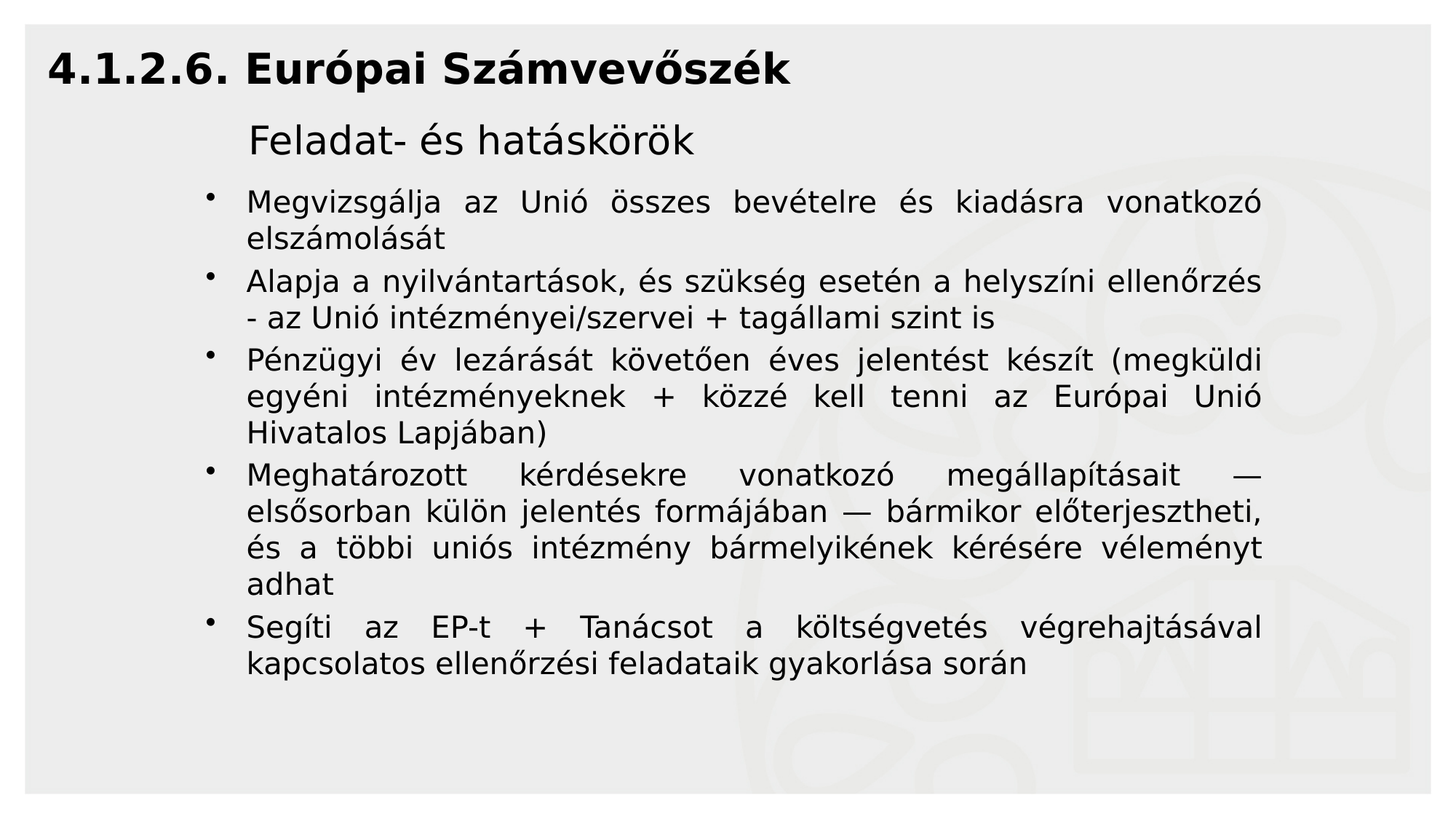

4.1.2.6. Európai Számvevőszék
Feladat- és hatáskörök

Megvizsgálja az Unió összes bevételre és kiadásra vonatkozó elszámolását
Alapja a nyilvántartások, és szükség esetén a helyszíni ellenőrzés - az Unió intézményei/szervei + tagállami szint is
Pénzügyi év lezárását követően éves jelentést készít (megküldi egyéni intézményeknek + közzé kell tenni az Európai Unió Hivatalos Lapjában)
Meghatározott kérdésekre vonatkozó megállapításait — elsősorban külön jelentés formájában — bármikor előterjesztheti, és a többi uniós intézmény bármelyikének kérésére véleményt adhat
Segíti az EP-t + Tanácsot a költségvetés végrehajtásával kapcsolatos ellenőrzési feladataik gyakorlása során